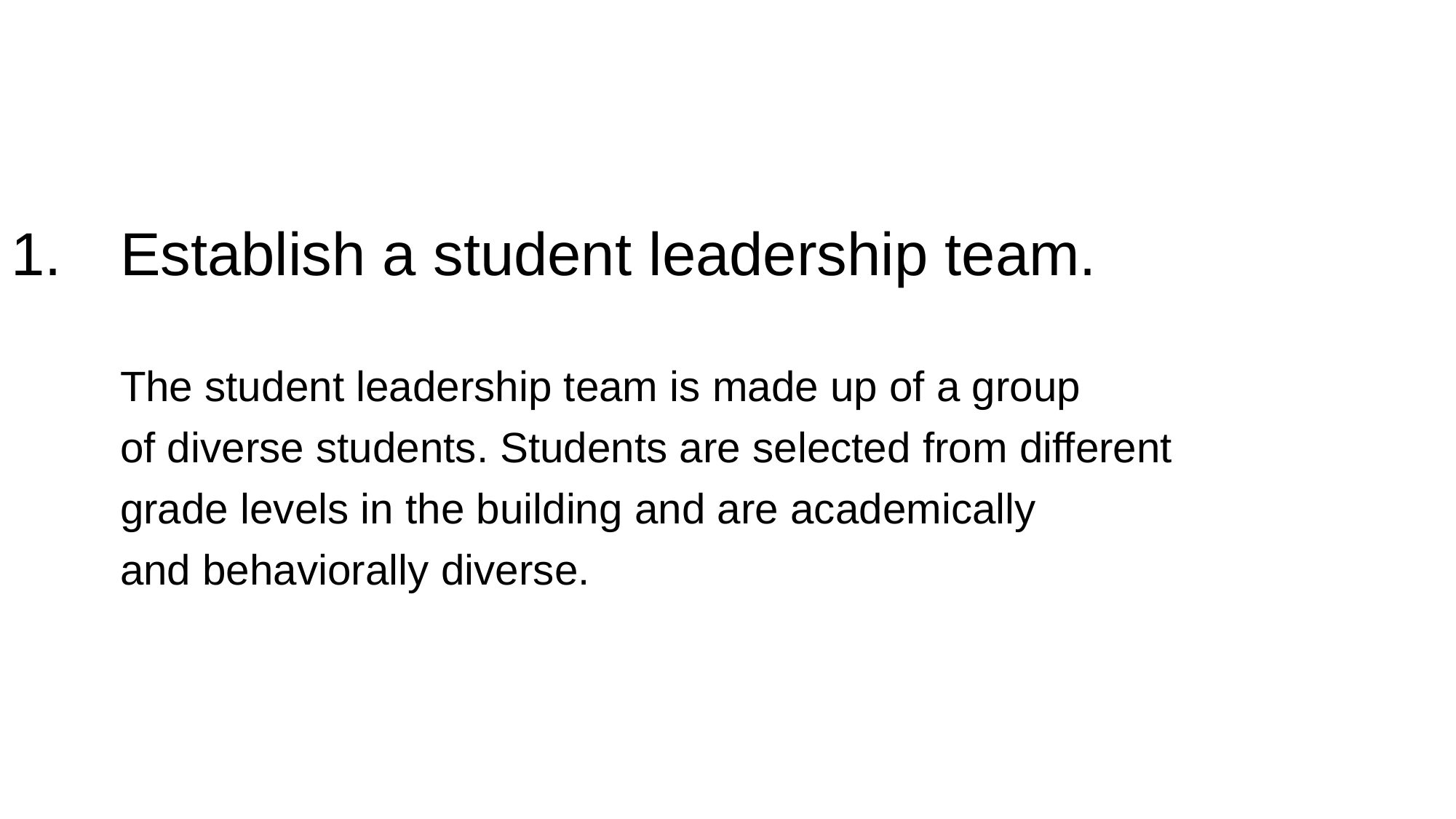

1.	Establish a student leadership team.

	The student leadership team is made up of a group
	of diverse students. Students are selected from different
 	grade levels in the building and are academically
	and behaviorally diverse.